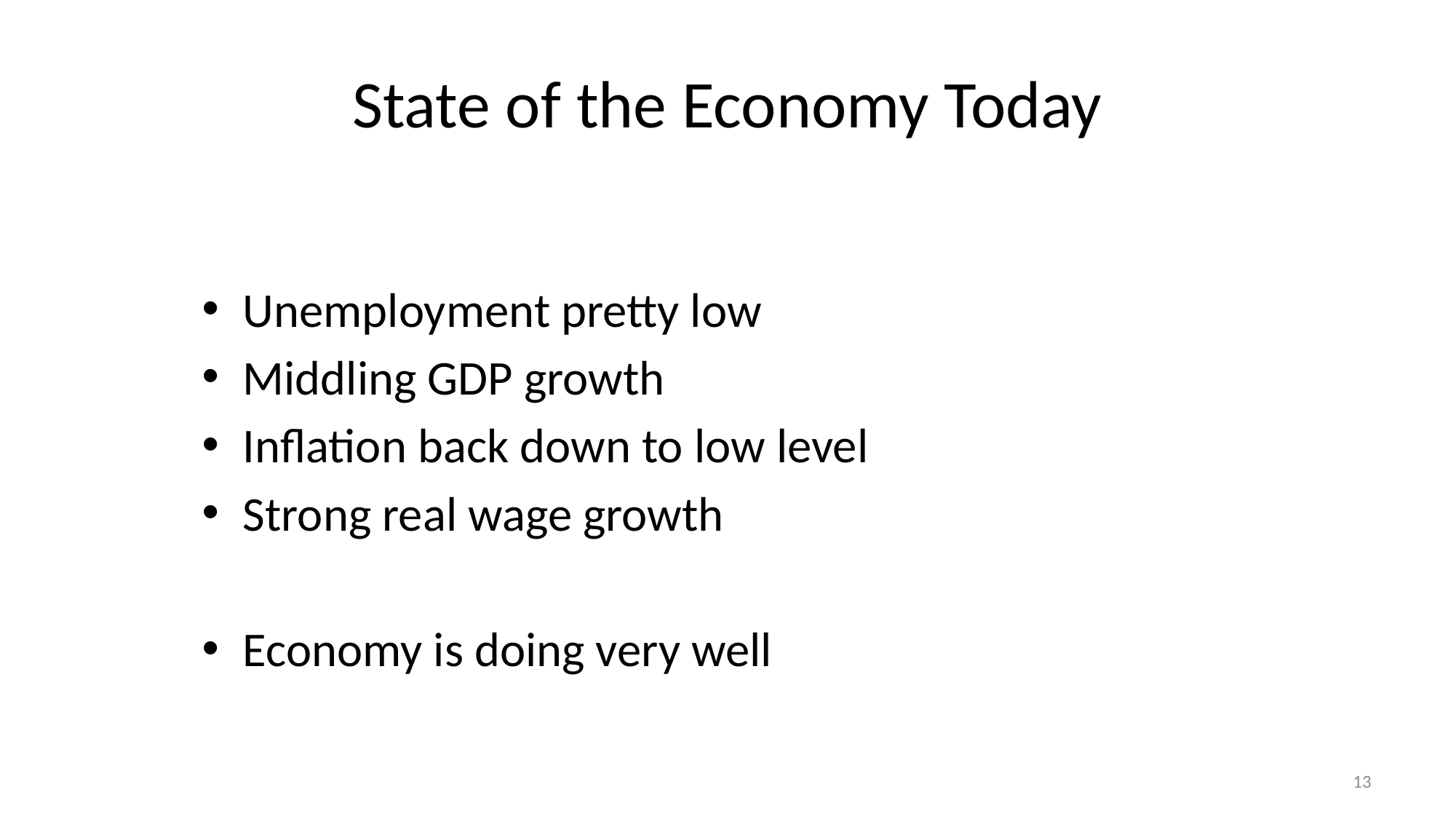

# State of the Economy Today
Unemployment pretty low
Middling GDP growth
Inflation back down to low level
Strong real wage growth

Economy is doing very well
13